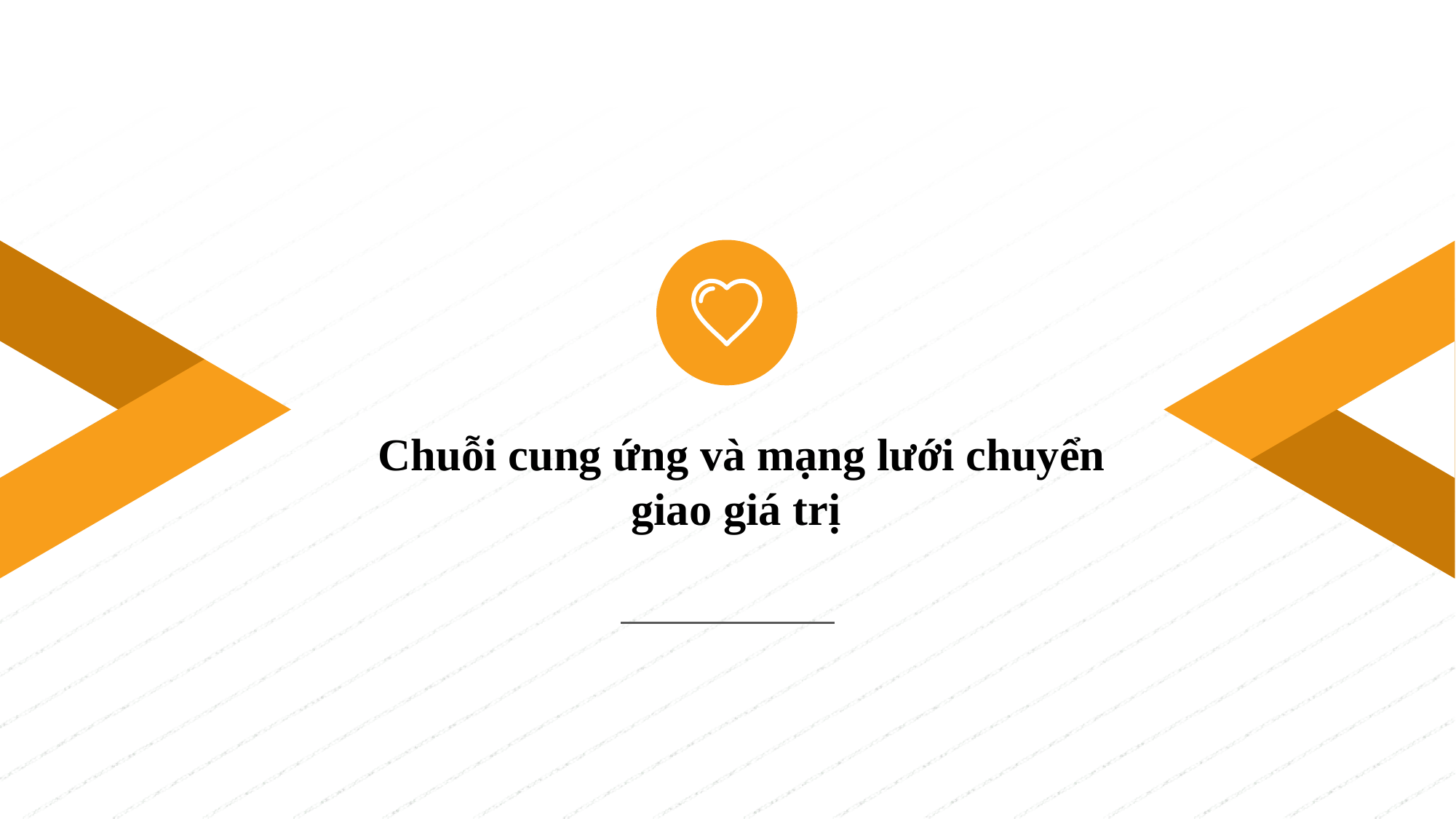

Chuỗi cung ứng và mạng lưới chuyển giao giá trị